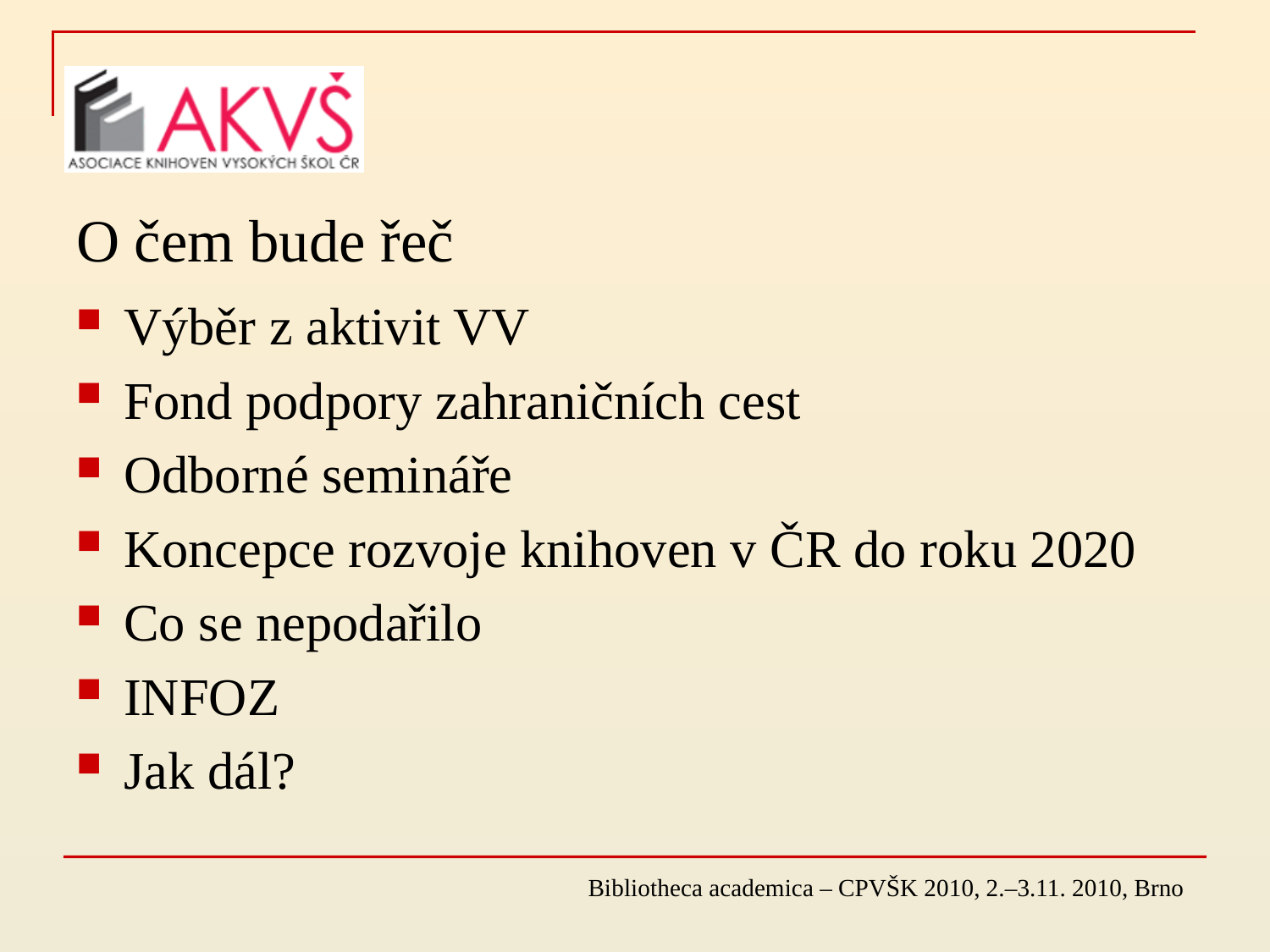

# O čem bude řeč
Výběr z aktivit VV
Fond podpory zahraničních cest
Odborné semináře
Koncepce rozvoje knihoven v ČR do roku 2020
Co se nepodařilo
INFOZ
Jak dál?

Bibliotheca academica – CPVŠK 2010, 2.–3.11. 2010, Brno